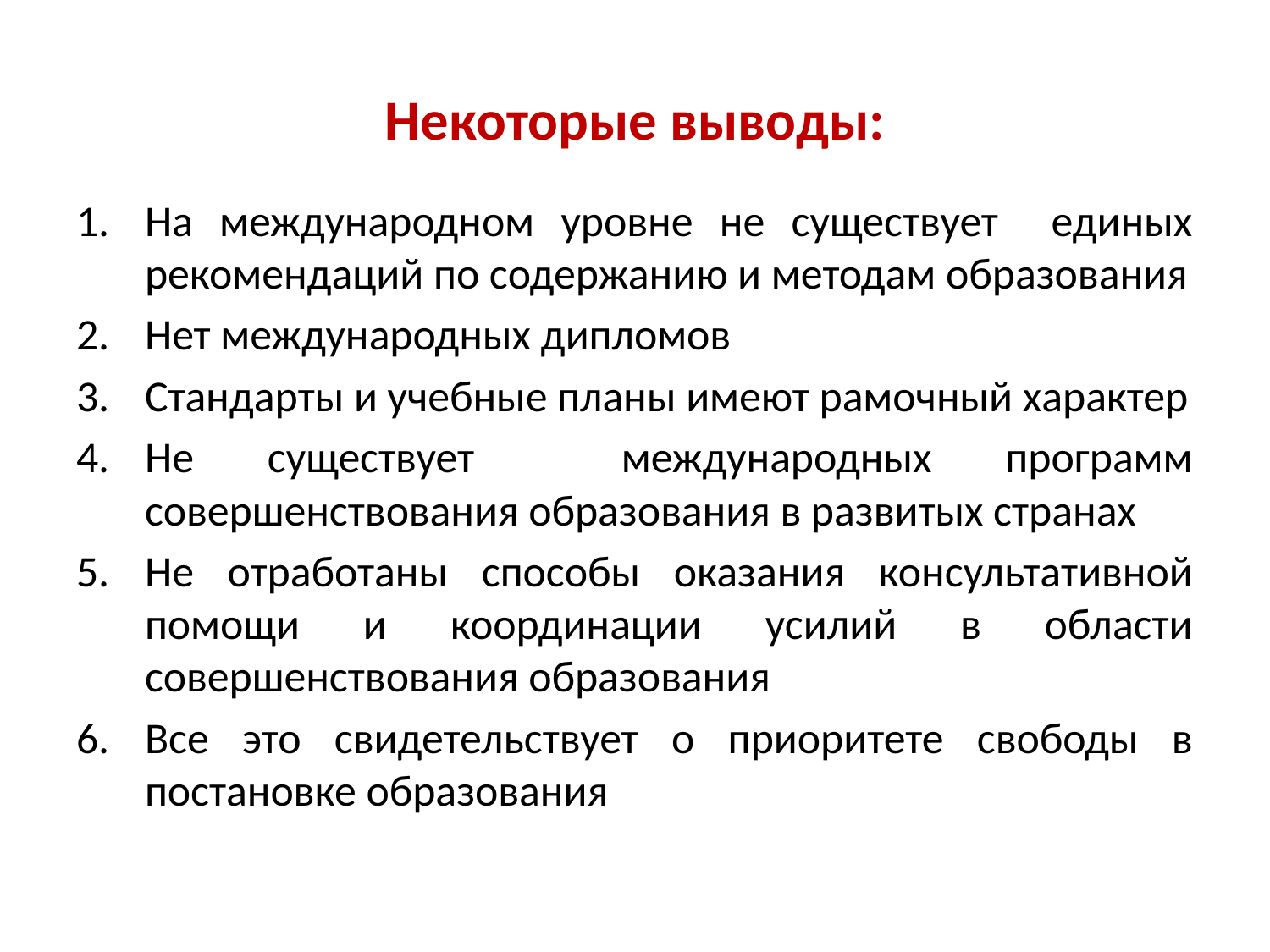

# Некоторые выводы:
На международном уровне не существует  единых рекомендаций по содержанию и методам образования
Нет международных дипломов
Стандарты и учебные планы имеют рамочный характер
Не существует  международных программ совершенствования образования в развитых странах
Не отработаны способы оказания консультативной помощи и координации усилий в области совершенствования образования
Все это свидетельствует о приоритете свободы в постановке образования